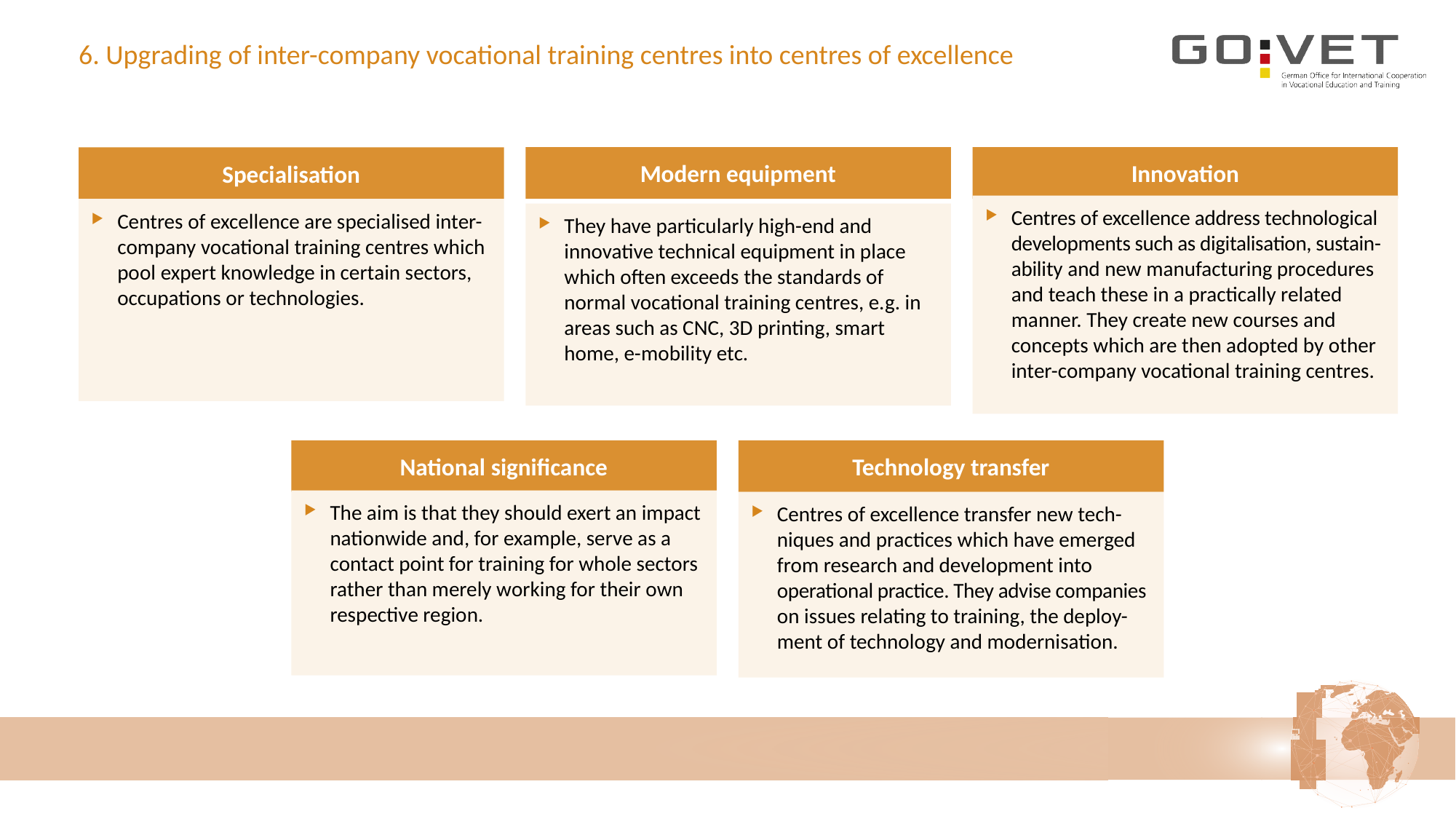

# 6. Upgrading of inter-company vocational training centres into centres of excellence
Innovation
Modern equipment
Specialisation
Centres of excellence address technological developments such as digitalisation, sustain-ability and new manufacturing procedures and teach these in a practically related manner. They create new courses and concepts which are then adopted by other inter-company vocational training centres.
Centres of excellence are specialised inter-company vocational training centres which pool expert knowledge in certain sectors, occupations or technologies.
They have particularly high-end and innovative technical equipment in place which often exceeds the standards of normal vocational training centres, e.g. in areas such as CNC, 3D printing, smart home, e-mobility etc.
National significance
Technology transfer
The aim is that they should exert an impact nationwide and, for example, serve as a contact point for training for whole sectors rather than merely working for their own respective region.

Centres of excellence transfer new tech-niques and practices which have emerged from research and development into operational practice. They advise companies on issues relating to training, the deploy-ment of technology and modernisation.